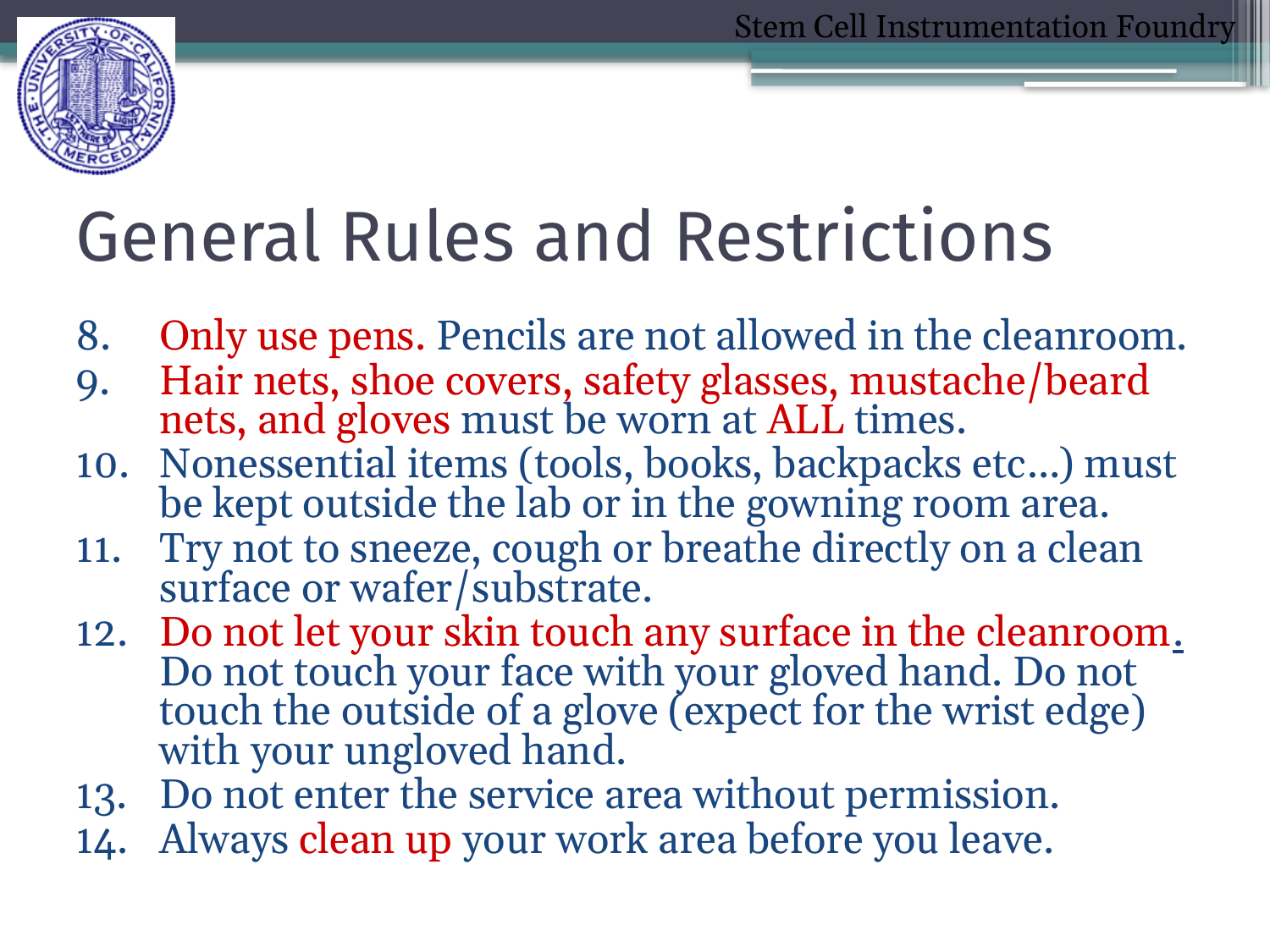

# General Rules and Restrictions
Only use pens. Pencils are not allowed in the cleanroom.
Hair nets, shoe covers, safety glasses, mustache/beard nets, and gloves must be worn at ALL times.
Nonessential items (tools, books, backpacks etc…) must be kept outside the lab or in the gowning room area.
Try not to sneeze, cough or breathe directly on a clean surface or wafer/substrate.
Do not let your skin touch any surface in the cleanroom. Do not touch your face with your gloved hand. Do not touch the outside of a glove (expect for the wrist edge) with your ungloved hand.
Do not enter the service area without permission.
Always clean up your work area before you leave.